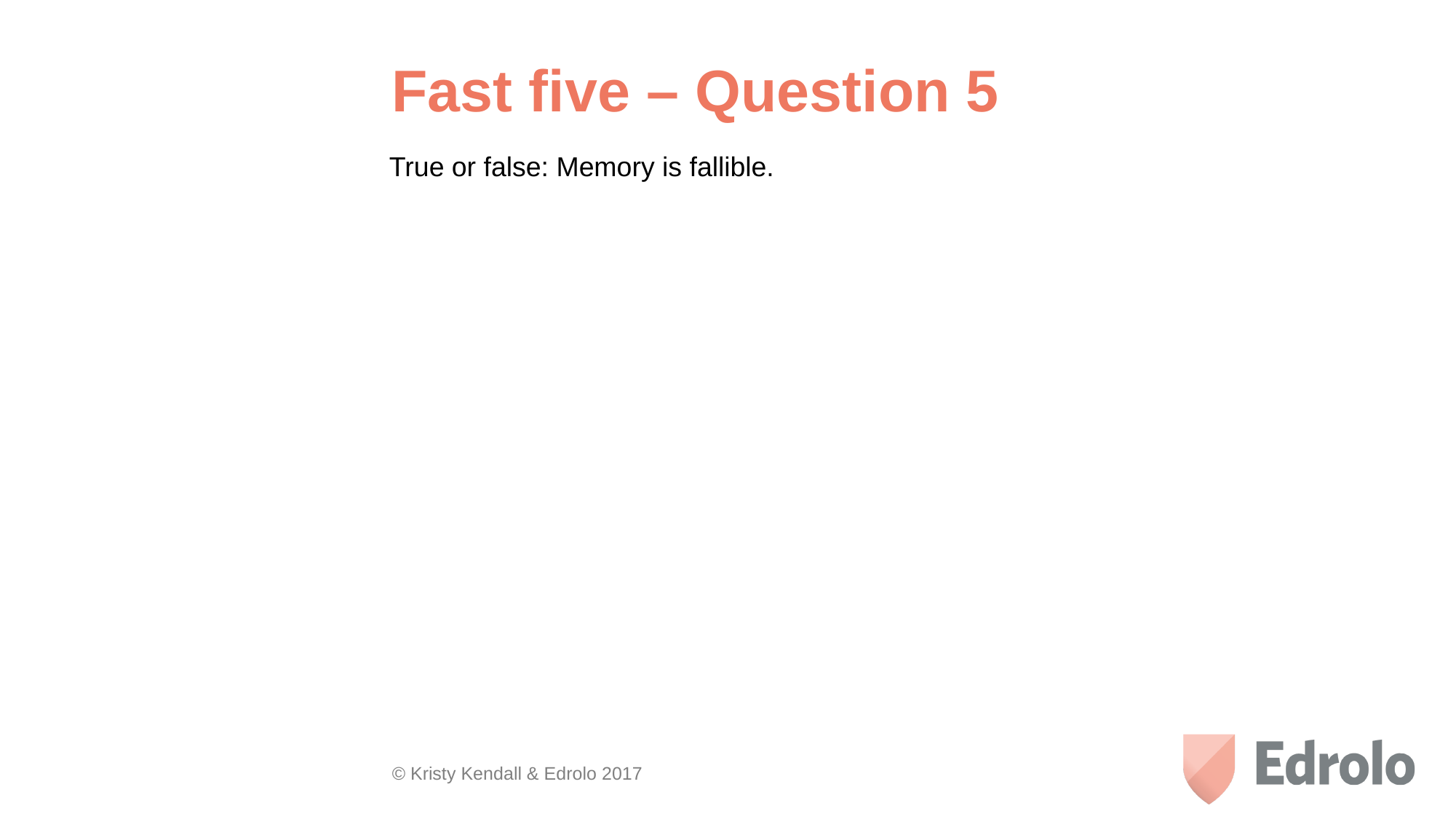

Fast five – Question 5
True or false: Memory is fallible.
© Kristy Kendall & Edrolo 2017